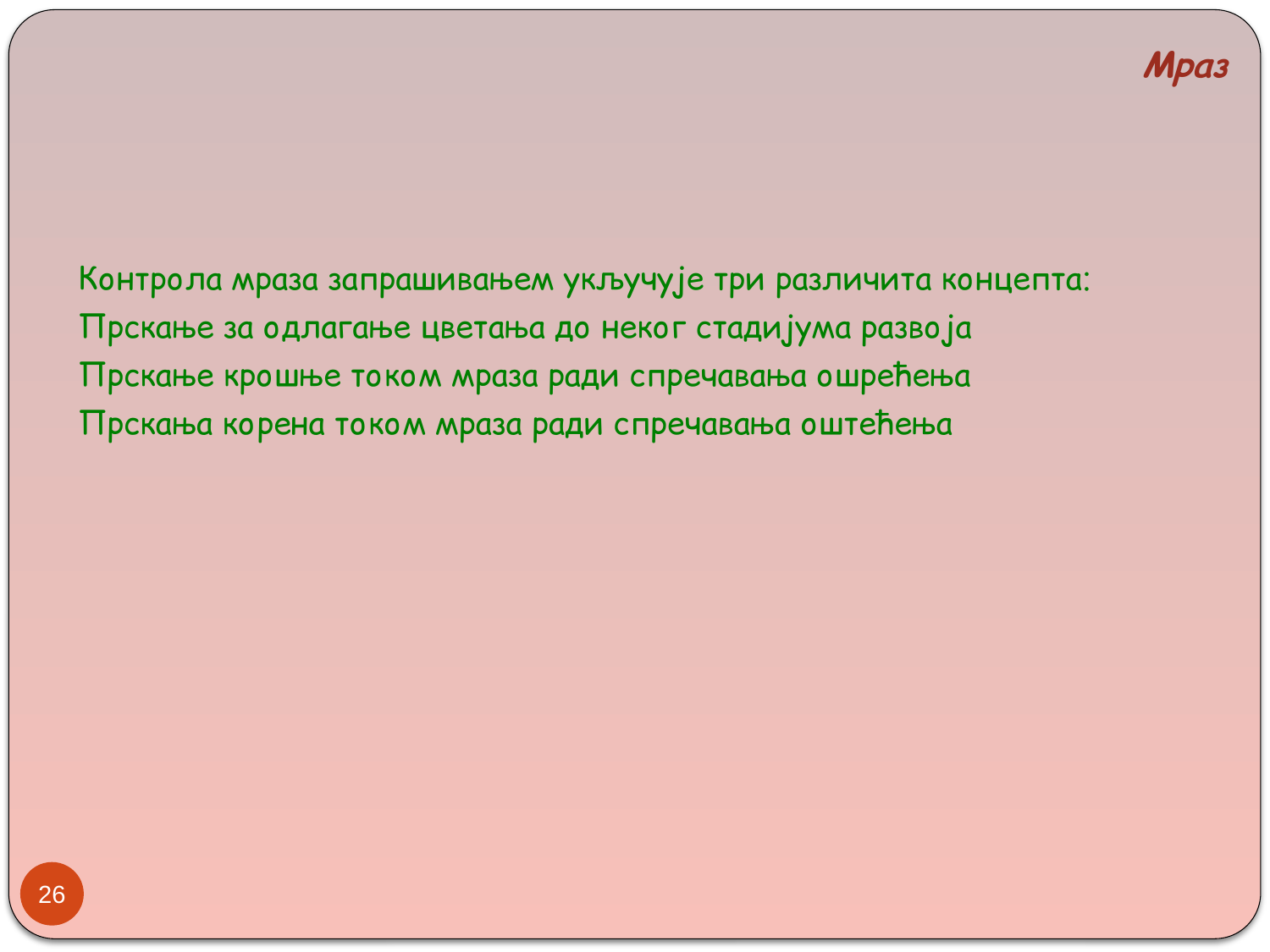

Мраз
Контрола мраза запрашивањем укључује три различита концепта:
Прскање за одлагање цветања до неког стадијума развоја
Прскање крошње током мраза ради спречавања ошрећења
Прскања корена током мраза ради спречавања оштећења
26